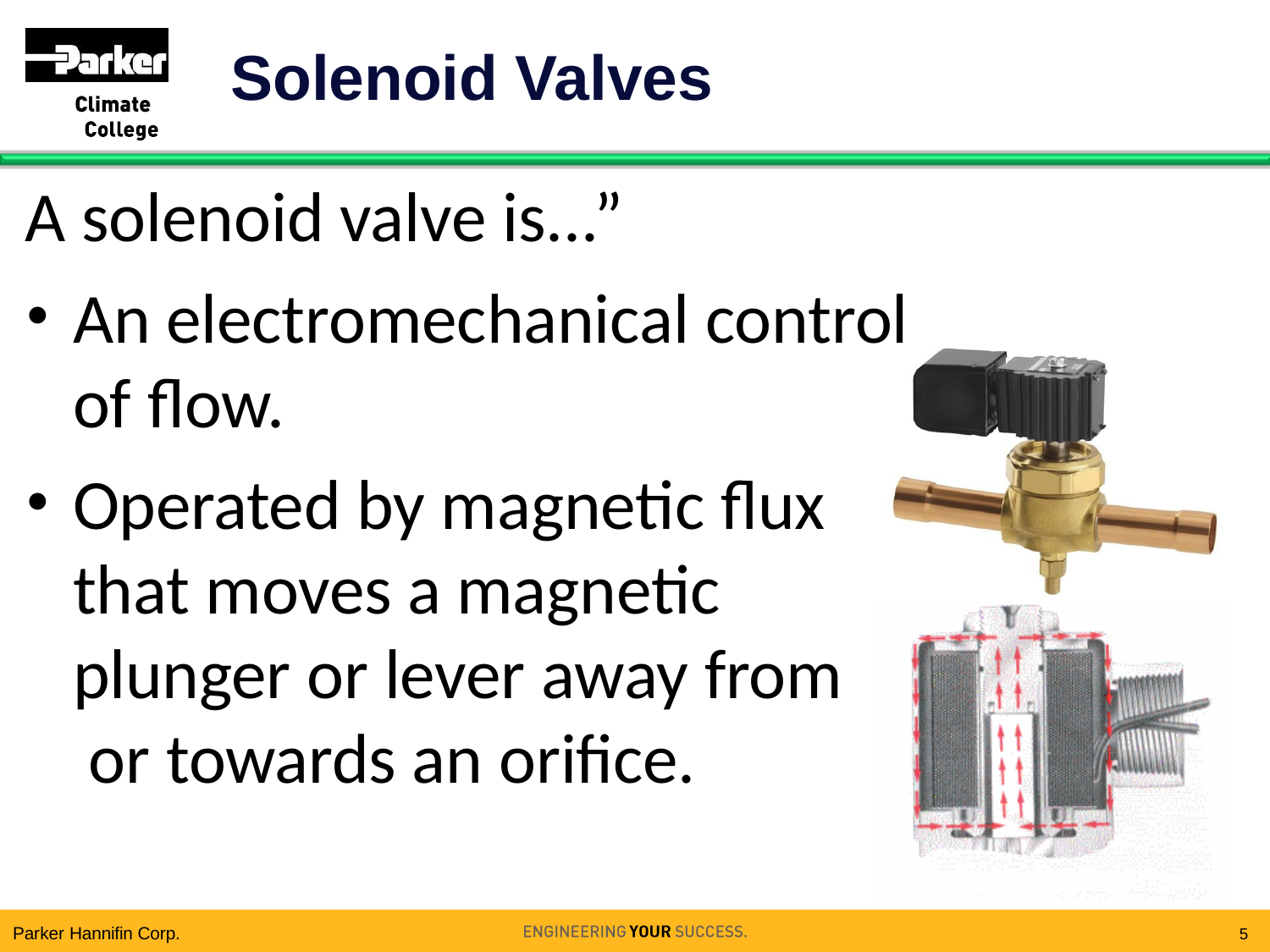

# Solenoid Valves

A solenoid valve is...”
An electromechanical control
of flow.
Operated by magnetic flux  that moves a magnetic  plunger or lever away from  or towards an orifice.

Parker Hannifin Corp.
5